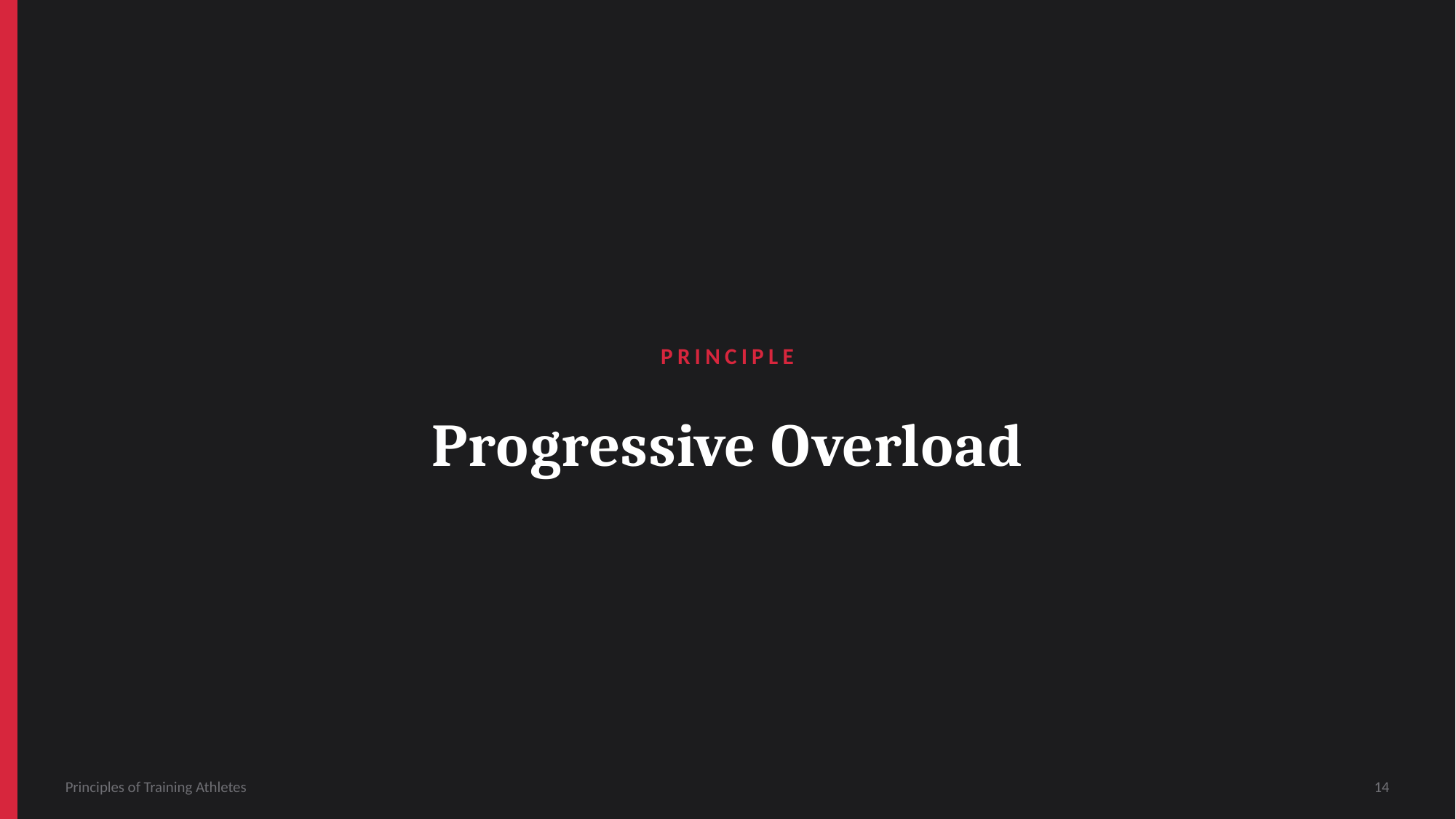

PRINCIPLE
Progressive Overload
Principles of Training Athletes
14